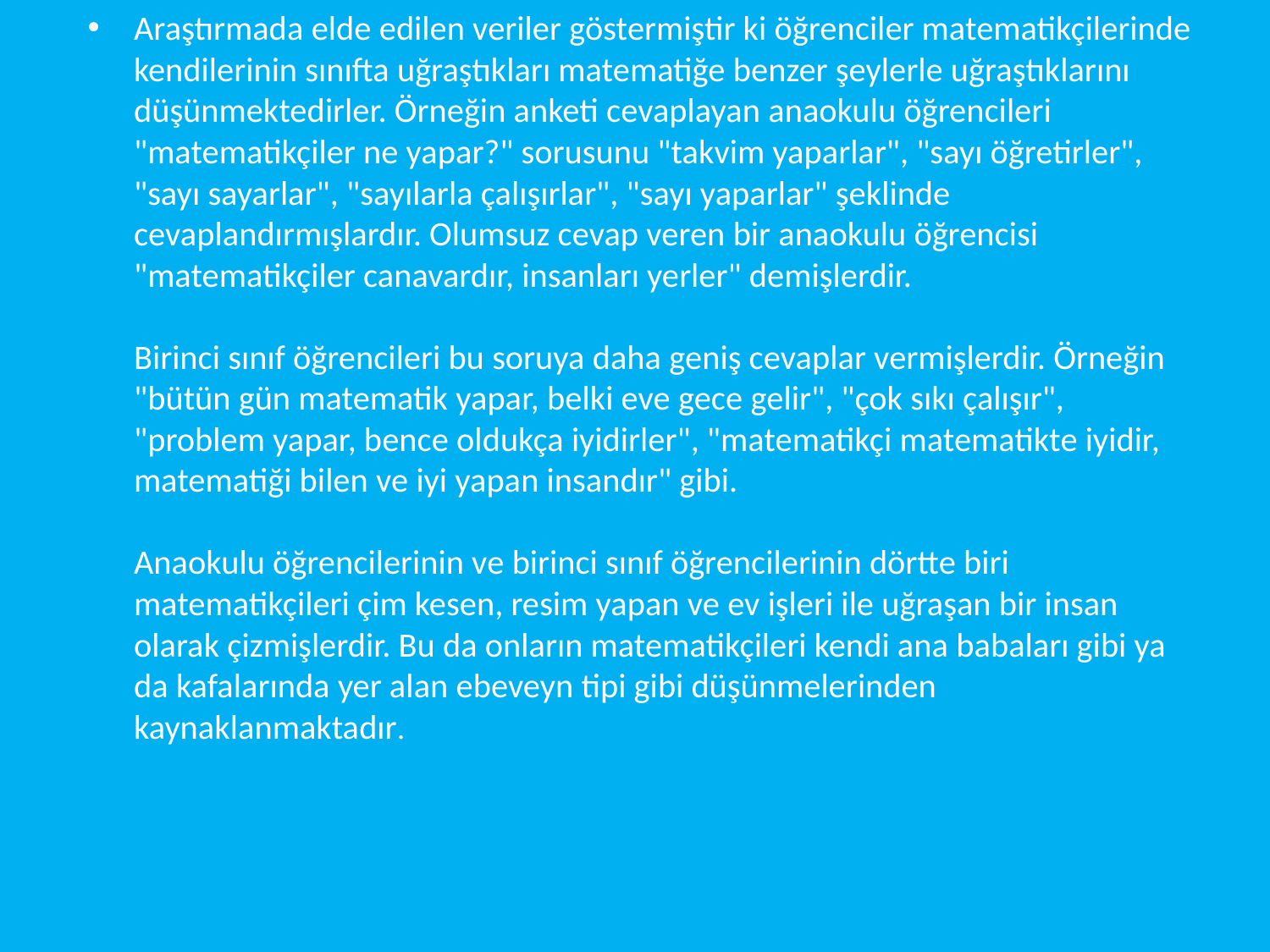

Araştırmada elde edilen veriler göstermiştir ki öğrenciler matematikçilerinde kendilerinin sınıfta uğraştıkları matematiğe benzer şeylerle uğraştıklarını düşünmektedirler. Örneğin anketi cevaplayan anaokulu öğrencileri "matematikçiler ne yapar?" sorusunu "takvim yaparlar", "sayı öğretirler", "sayı sayarlar", "sayılarla çalışırlar", "sayı yaparlar" şeklinde cevaplandırmışlardır. Olumsuz cevap veren bir anaokulu öğrencisi "matematikçiler canavardır, insanları yerler" demişlerdir. 
Birinci sınıf öğrencileri bu soruya daha geniş cevaplar vermişlerdir. Örneğin "bütün gün matematik yapar, belki eve gece gelir", "çok sıkı çalışır", "problem yapar, bence oldukça iyidirler", "matematikçi matematikte iyidir, matematiği bilen ve iyi yapan insandır" gibi. 
Anaokulu öğrencilerinin ve birinci sınıf öğrencilerinin dörtte biri matematikçileri çim kesen, resim yapan ve ev işleri ile uğraşan bir insan olarak çizmişlerdir. Bu da onların matematikçileri kendi ana babaları gibi ya da kafalarında yer alan ebeveyn tipi gibi düşünmelerinden kaynaklanmaktadır.